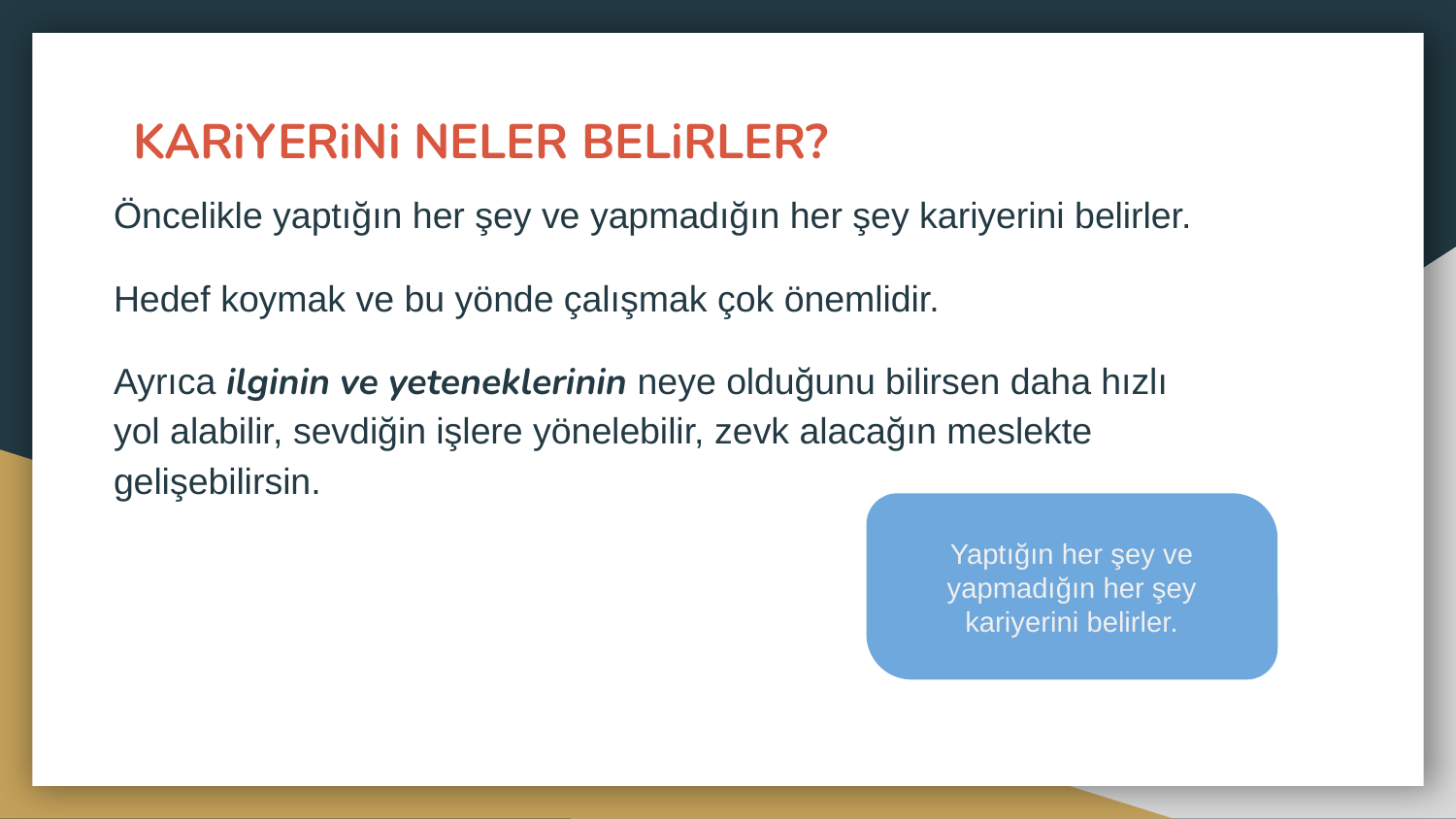

# KARiYERiNi NELER BELiRLER?
Öncelikle yaptığın her şey ve yapmadığın her şey kariyerini belirler.
Hedef koymak ve bu yönde çalışmak çok önemlidir.
Ayrıca ilginin ve yeteneklerinin neye olduğunu bilirsen daha hızlı yol alabilir, sevdiğin işlere yönelebilir, zevk alacağın meslekte gelişebilirsin.
Yaptığın her şey ve yapmadığın her şey kariyerini belirler.